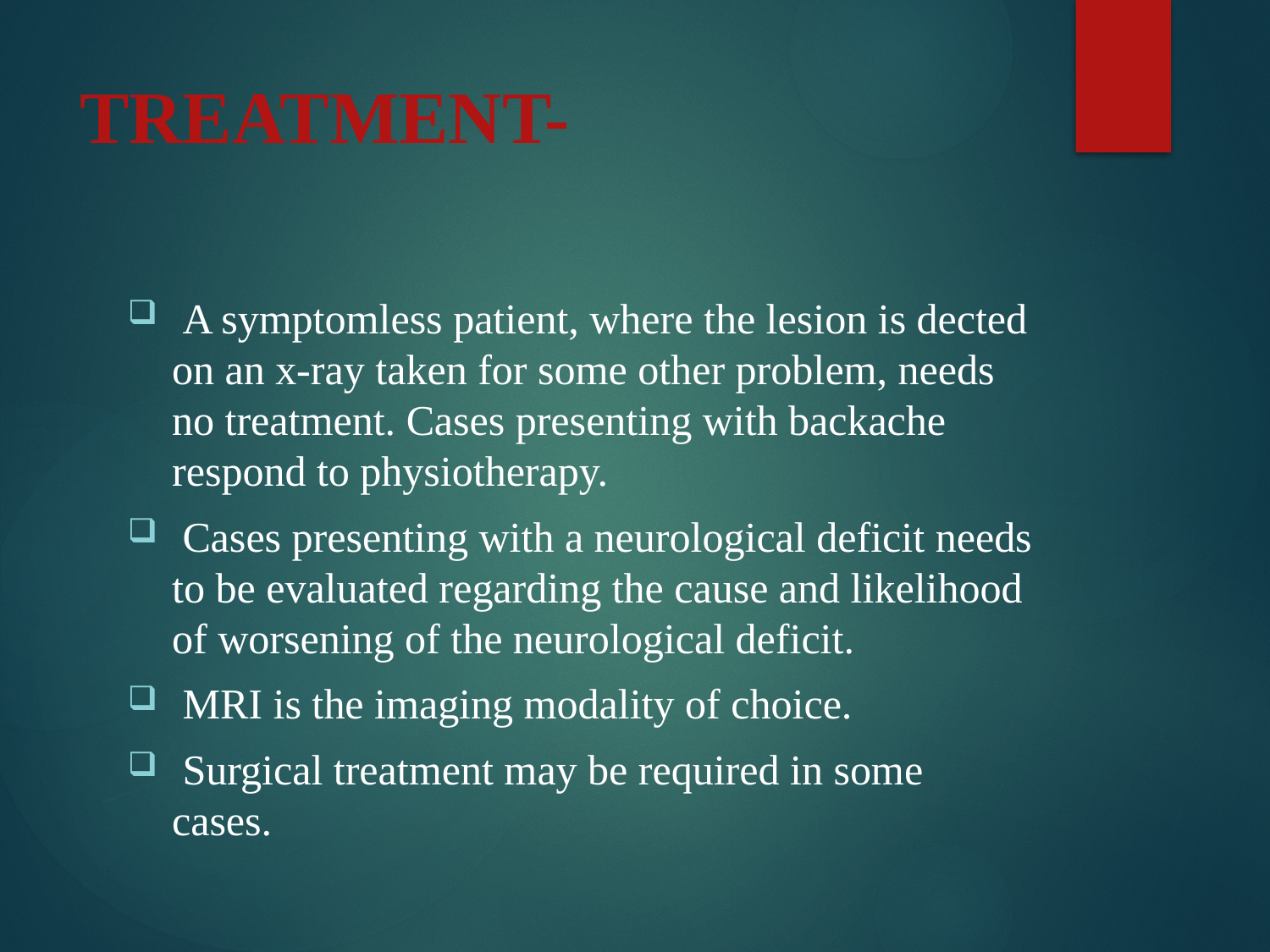

# TREATMENT-
 A symptomless patient, where the lesion is dected on an x-ray taken for some other problem, needs no treatment. Cases presenting with backache respond to physiotherapy.
 Cases presenting with a neurological deficit needs to be evaluated regarding the cause and likelihood of worsening of the neurological deficit.
 MRI is the imaging modality of choice.
 Surgical treatment may be required in some cases.